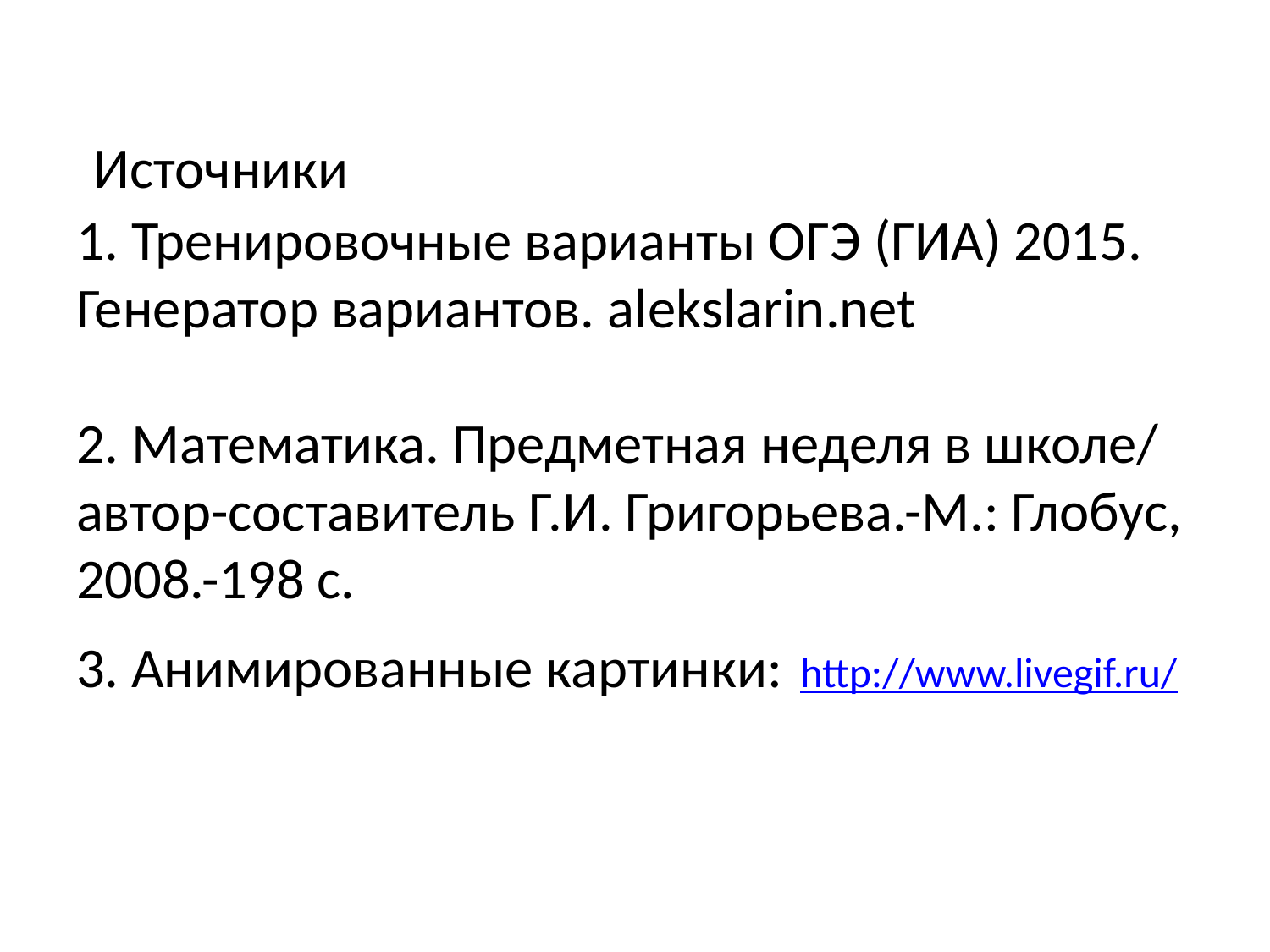

# Источники 1. Тренировочные варианты ОГЭ (ГИА) 2015. Генератор вариантов. alekslarin.net 2. Математика. Предметная неделя в школе/ автор-составитель Г.И. Григорьева.-М.: Глобус, 2008.-198 с. 3. Анимированные картинки: http://www.livegif.ru/